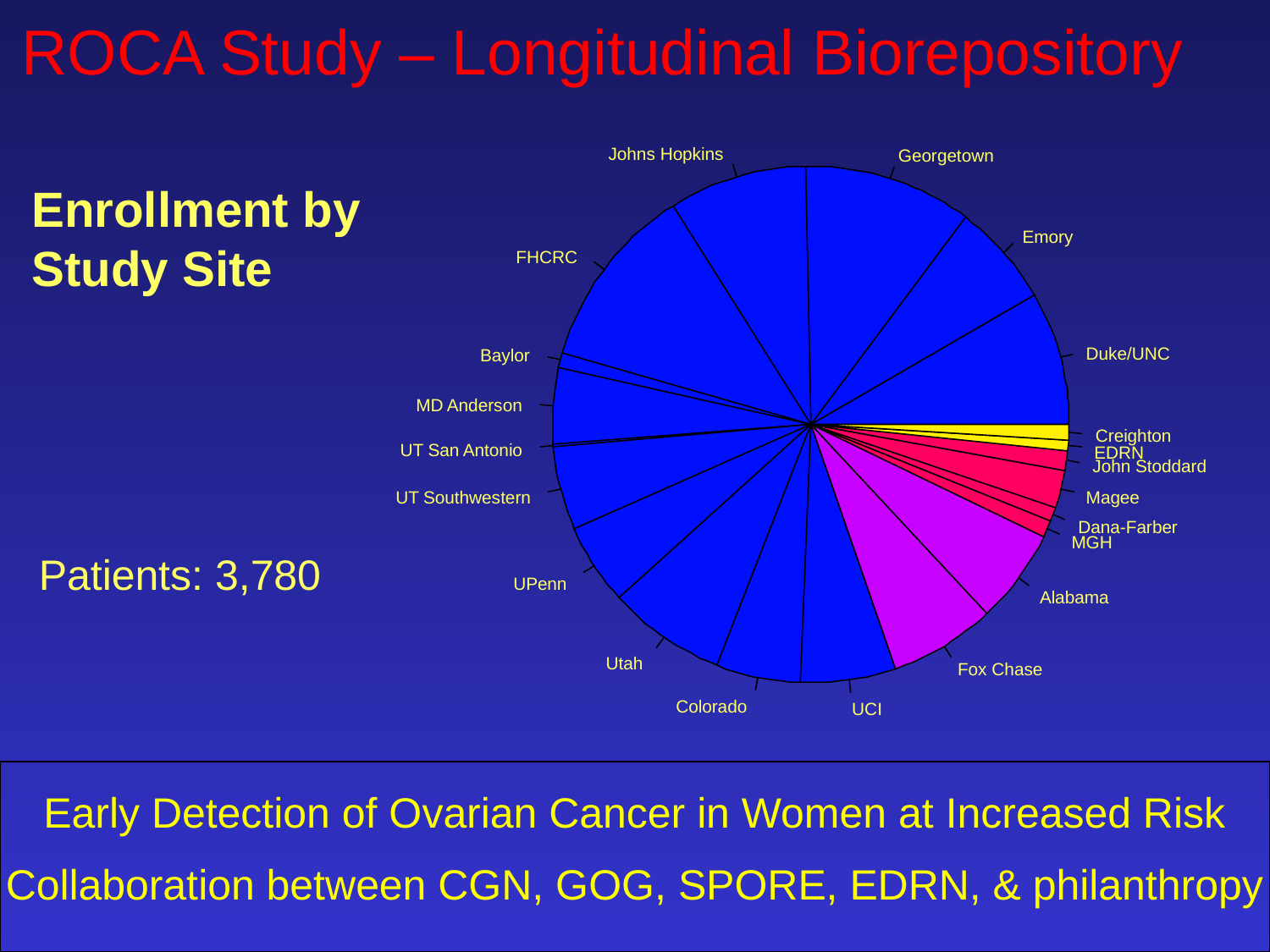

ROCA Study – Longitudinal Biorepository
Johns Hopkins
Georgetown

Enrollment by
Study Site

Emory

FHCRC

Duke/UNC
Baylor

MD Anderson

Creighton

UT San Antonio
EDRN

John Stoddard

UT Southwestern
Magee

Dana-Farber

MGH
Patients: 3,780

UPenn

Alabama

Utah
Fox Chase

Colorado
UCI

Early Detection of Ovarian Cancer in Women at Increased Risk
Collaboration between CGN, GOG, SPORE, EDRN, & philanthropy